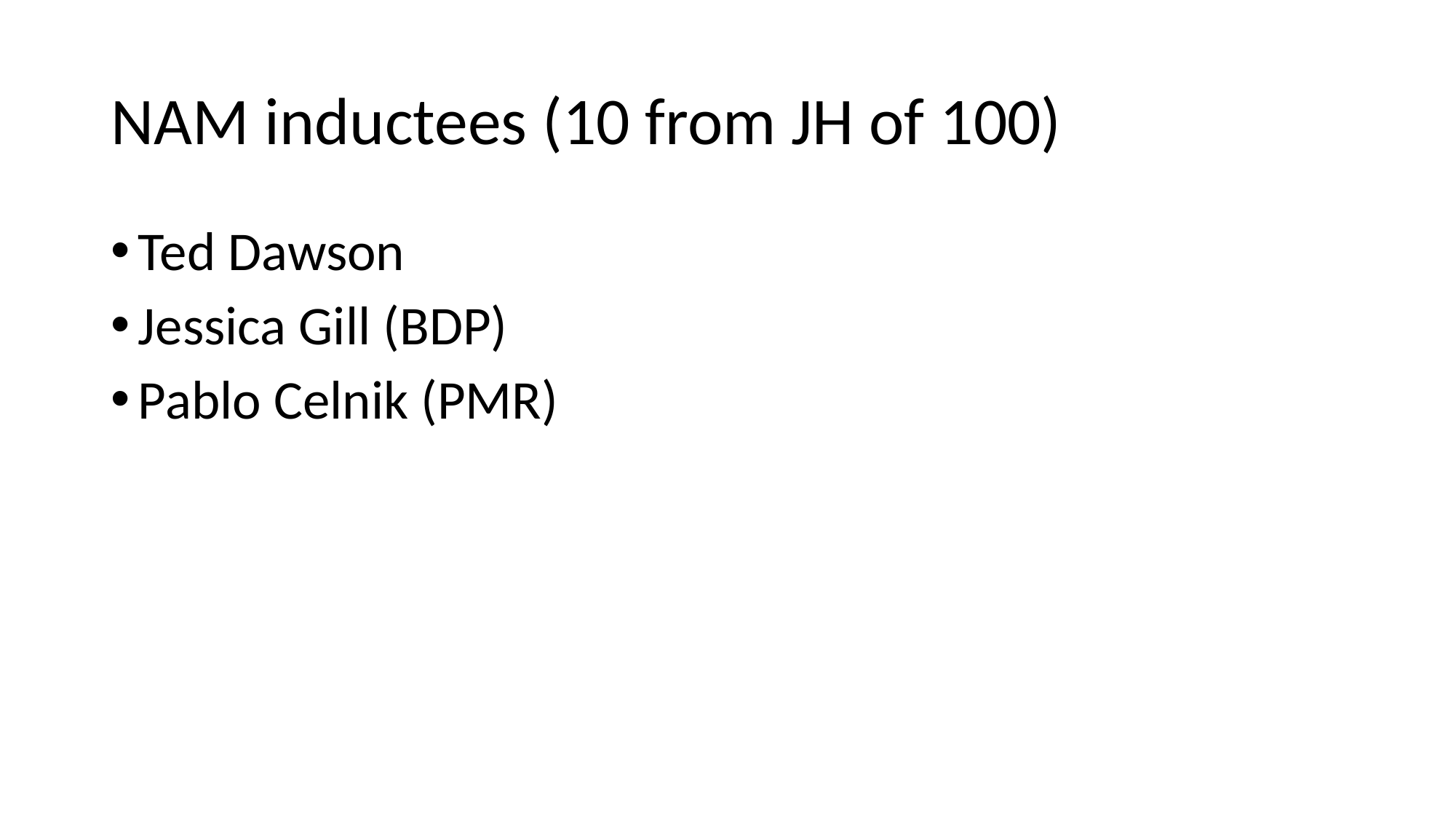

# NAM inductees (10 from JH of 100)
Ted Dawson
Jessica Gill (BDP)
Pablo Celnik (PMR)